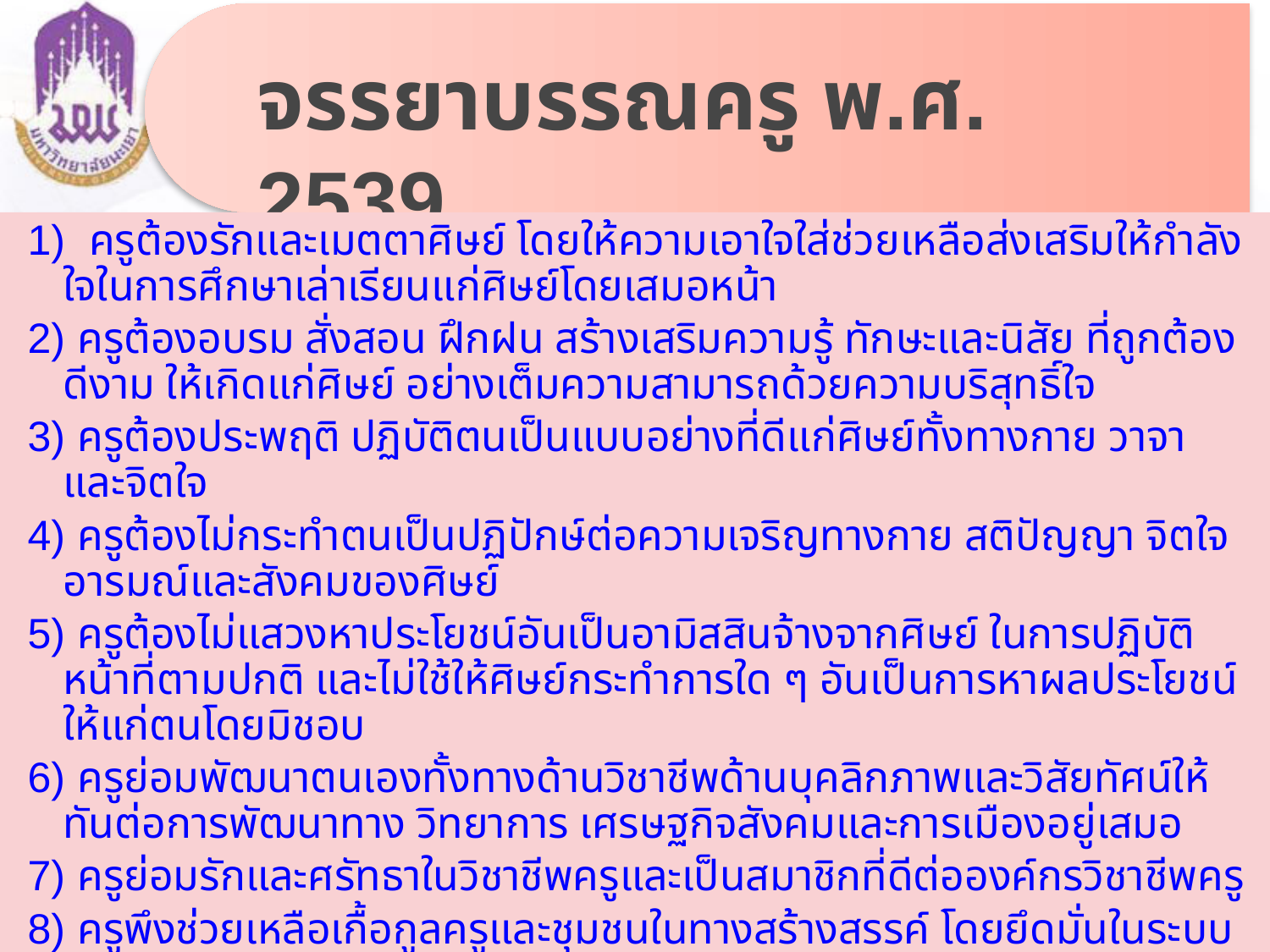

จรรยาบรรณครู พ.ศ. 2539
1)  ครูต้องรักและเมตตาศิษย์ โดยให้ความเอาใจใส่ช่วยเหลือส่งเสริมให้กำลังใจในการศึกษาเล่าเรียนแก่ศิษย์โดยเสมอหน้า
2) ครูต้องอบรม สั่งสอน ฝึกฝน สร้างเสริมความรู้ ทักษะและนิสัย ที่ถูกต้องดีงาม ให้เกิดแก่ศิษย์ อย่างเต็มความสามารถด้วยความบริสุทธิ์ใจ
3) ครูต้องประพฤติ ปฏิบัติตนเป็นแบบอย่างที่ดีแก่ศิษย์ทั้งทางกาย วาจา และจิตใจ
4) ครูต้องไม่กระทำตนเป็นปฏิปักษ์ต่อความเจริญทางกาย สติปัญญา จิตใจ อารมณ์และสังคมของศิษย์
5) ครูต้องไม่แสวงหาประโยชน์อันเป็นอามิสสินจ้างจากศิษย์ ในการปฏิบัติหน้าที่ตามปกติ และไม่ใช้ให้ศิษย์กระทำการใด ๆ อันเป็นการหาผลประโยชน์ ให้แก่ตนโดยมิชอบ
6) ครูย่อมพัฒนาตนเองทั้งทางด้านวิชาชีพด้านบุคลิกภาพและวิสัยทัศน์ให้ทันต่อการพัฒนาทาง วิทยาการ เศรษฐกิจสังคมและการเมืองอยู่เสมอ
7) ครูย่อมรักและศรัทธาในวิชาชีพครูและเป็นสมาชิกที่ดีต่อองค์กรวิชาชีพครู
8) ครูพึงช่วยเหลือเกื้อกูลครูและชุมชนในทางสร้างสรรค์ โดยยึดมั่นในระบบคุณธรรมสร้างความสามัคคีในหมู่คณะ
9) ครูพึงประพฤติ ปฏิบัติตน เป็นผู้นำในการอนุรักษ์ และพัฒนาภูมิปัญญา และวัฒนธรรมไทย